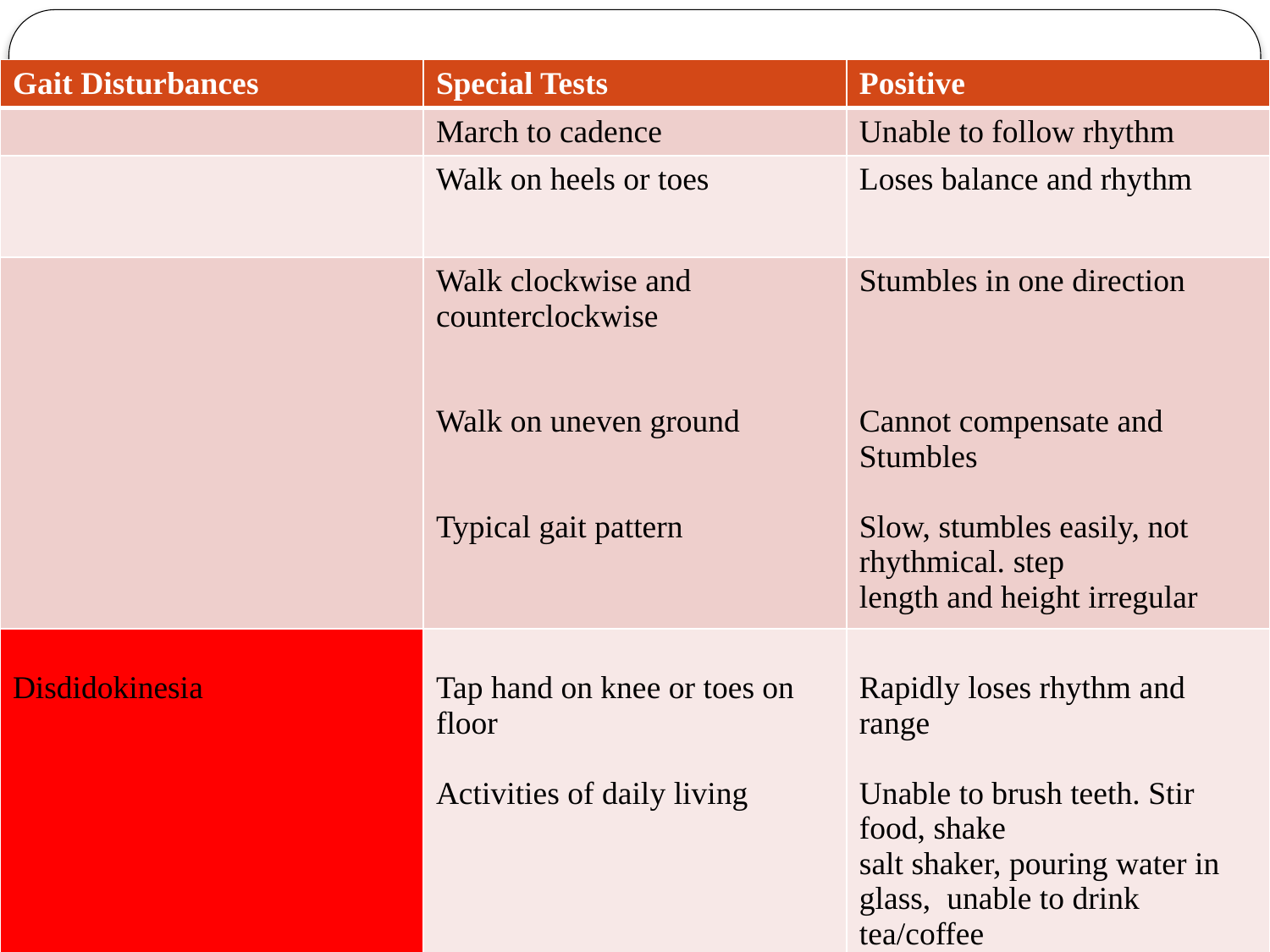

| Gait Disturbances | Special Tests | Positive |
| --- | --- | --- |
|  | March to cadence | Unable to follow rhythm |
|  | Walk on heels or toes | Loses balance and rhythm |
|  | Walk clockwise and counterclockwise Walk on uneven ground Typical gait pattern | Stumbles in one direction Cannot compensate and Stumbles Slow, stumbles easily, not rhythmical. step length and height irregular |
| Disdidokinesia | Tap hand on knee or toes on floor Activities of daily living | Rapidly loses rhythm and range Unable to brush teeth. Stir food, shake salt shaker, pouring water in glass, unable to drink tea/coffee |
|  |  |  |
|  |  |  |
|  |  |  |
|  |  |  |